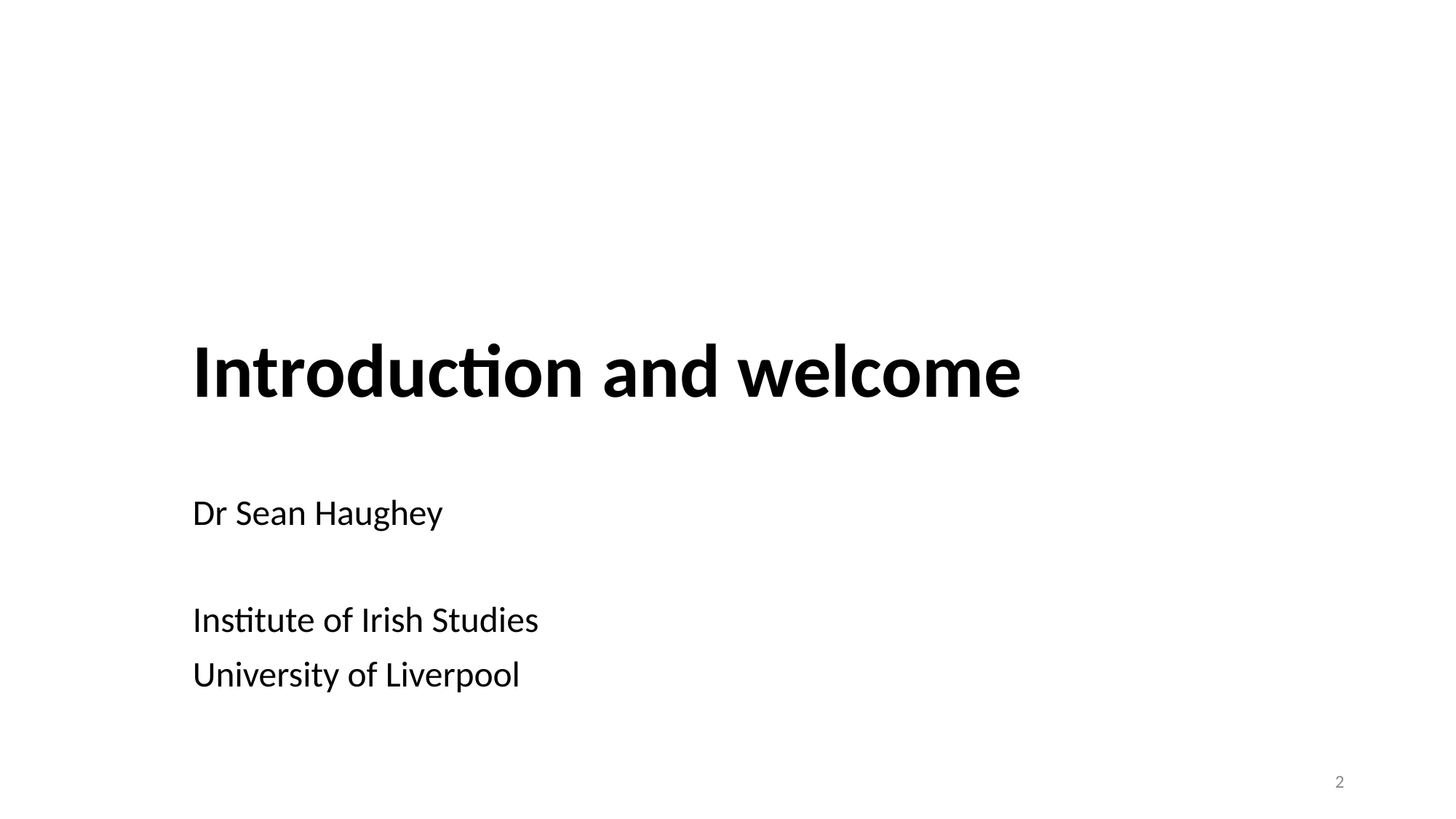

# Introduction and welcome

Dr Sean Haughey

Institute of Irish Studies
University of Liverpool
2